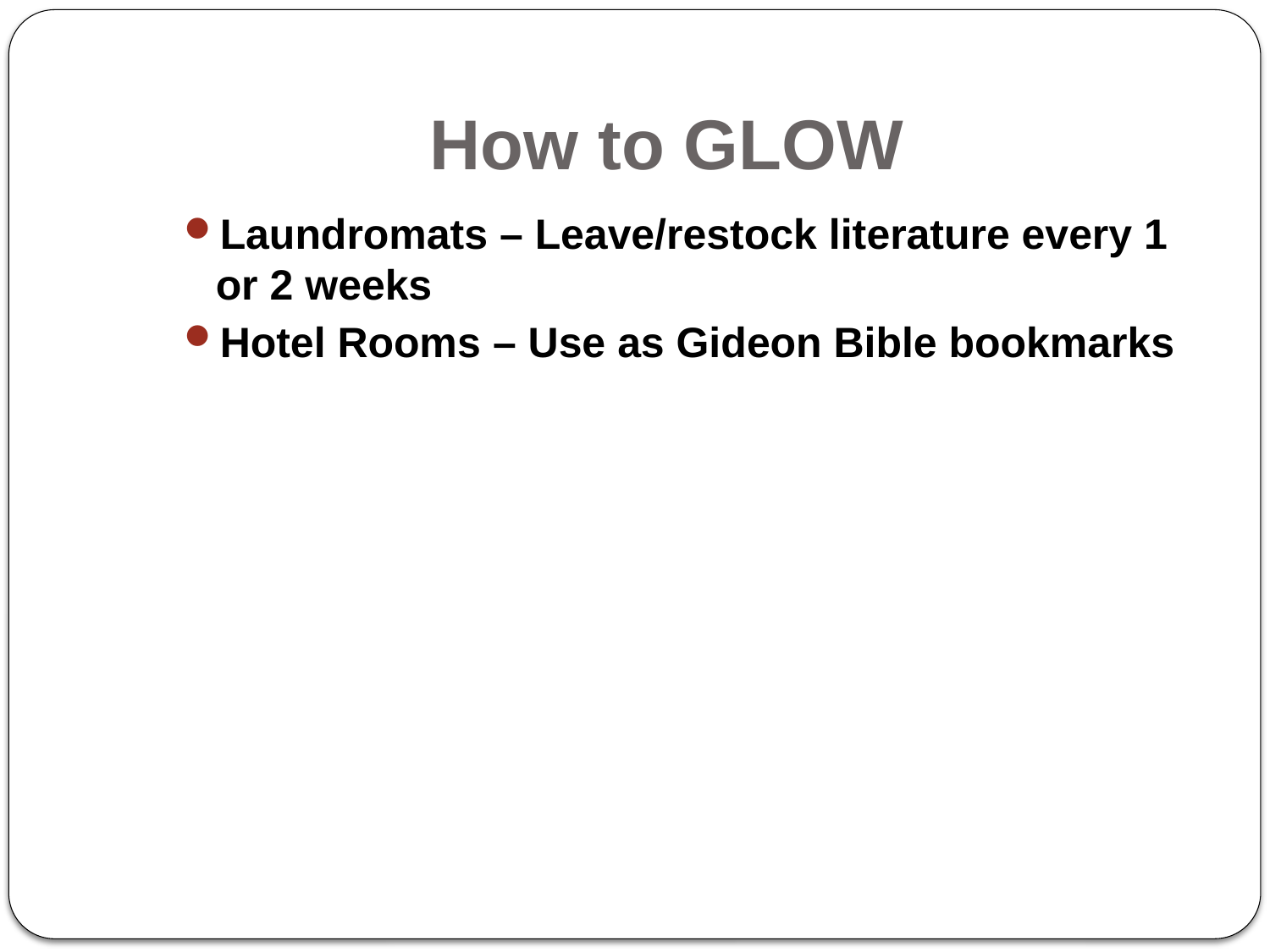

# How to GLOW
Laundromats – Leave/restock literature every 1 or 2 weeks
Hotel Rooms – Use as Gideon Bible bookmarks